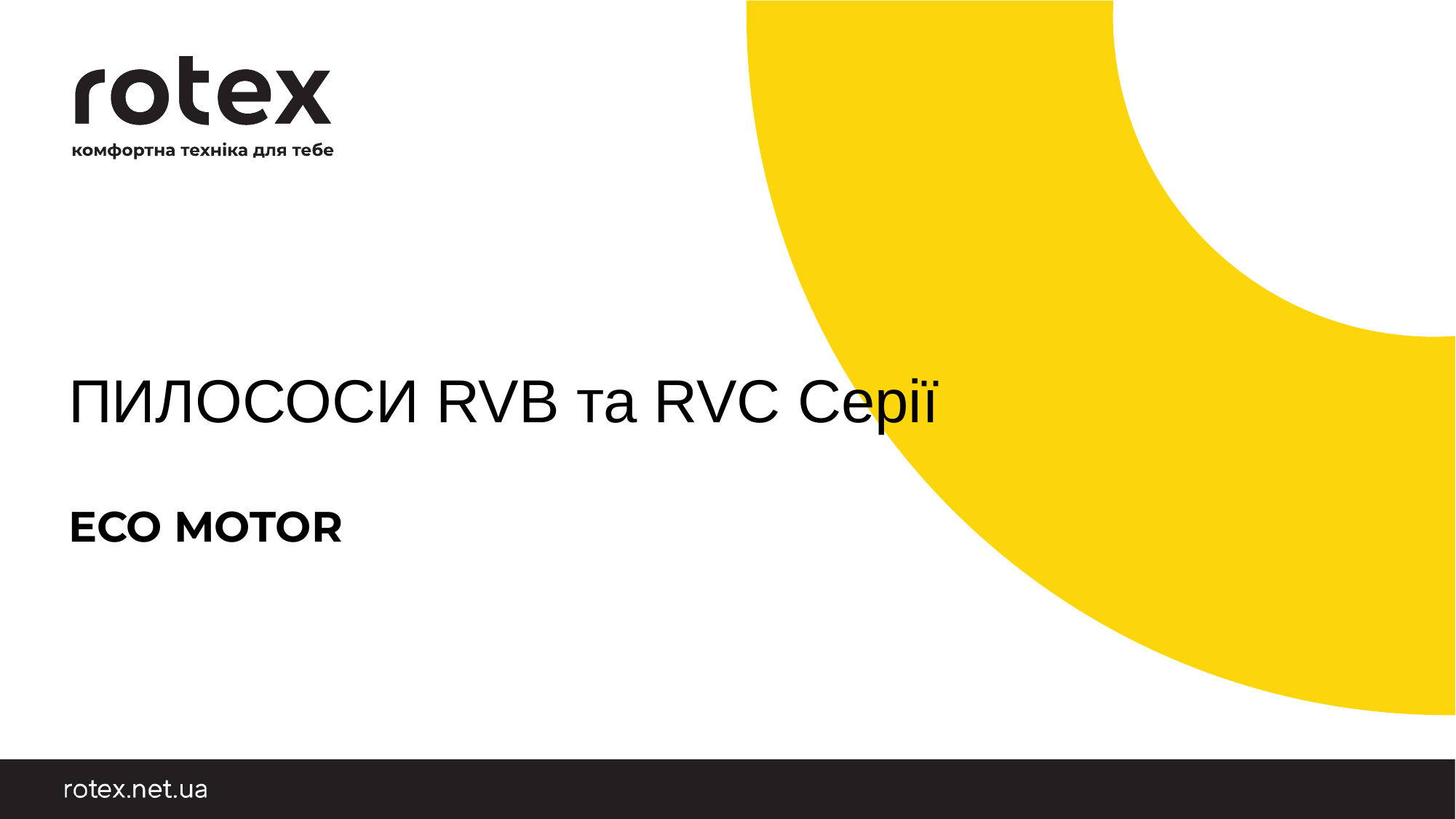

# ПИЛОСОСИ RVB та RVC Серії
ECO MOTOR